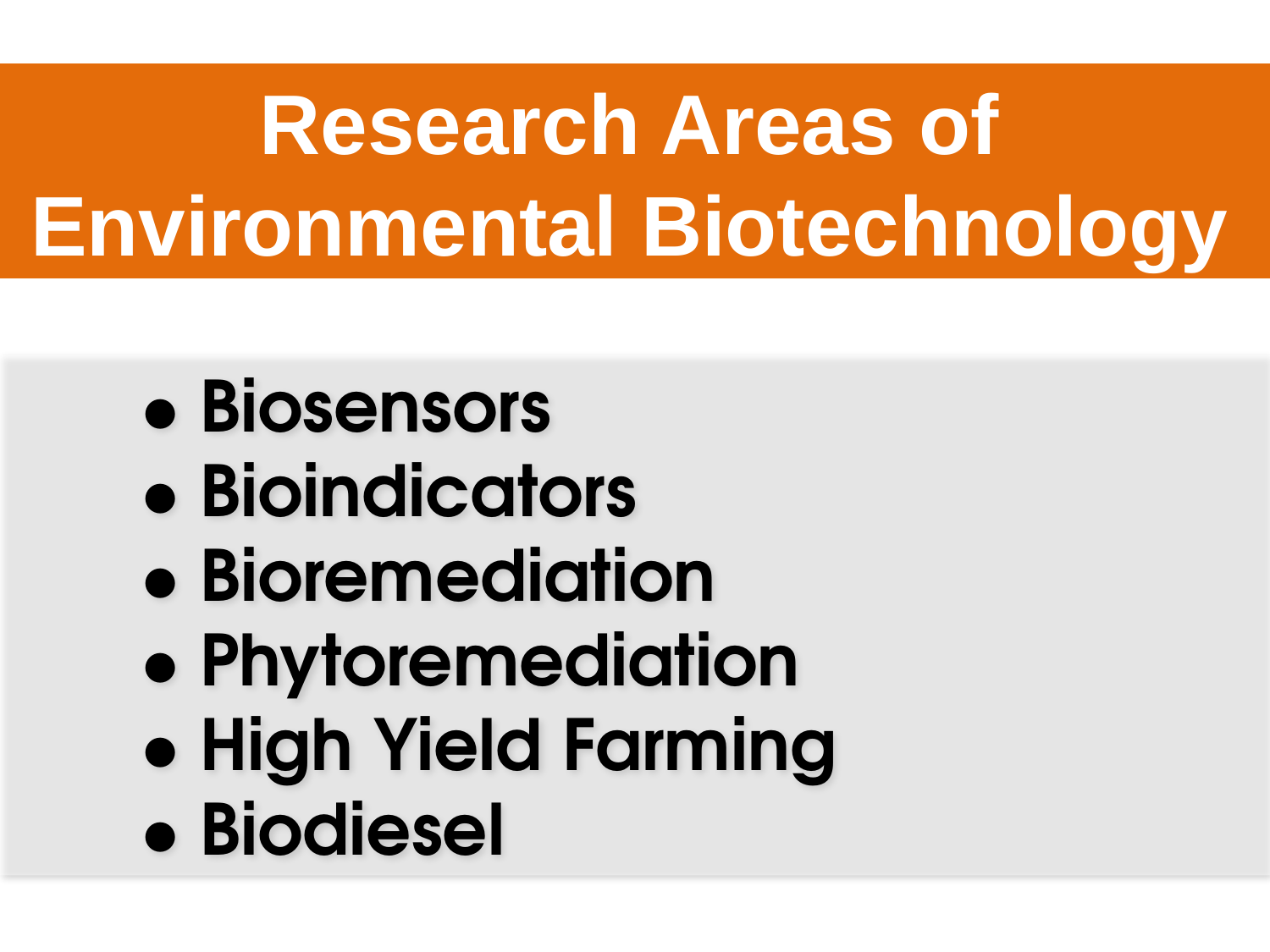

Research Areas of Environmental Biotechnology
	• Biosensors
	• Bioindicators
	• Bioremediation
	• Phytoremediation
	• High Yield Farming
	• Biodiesel